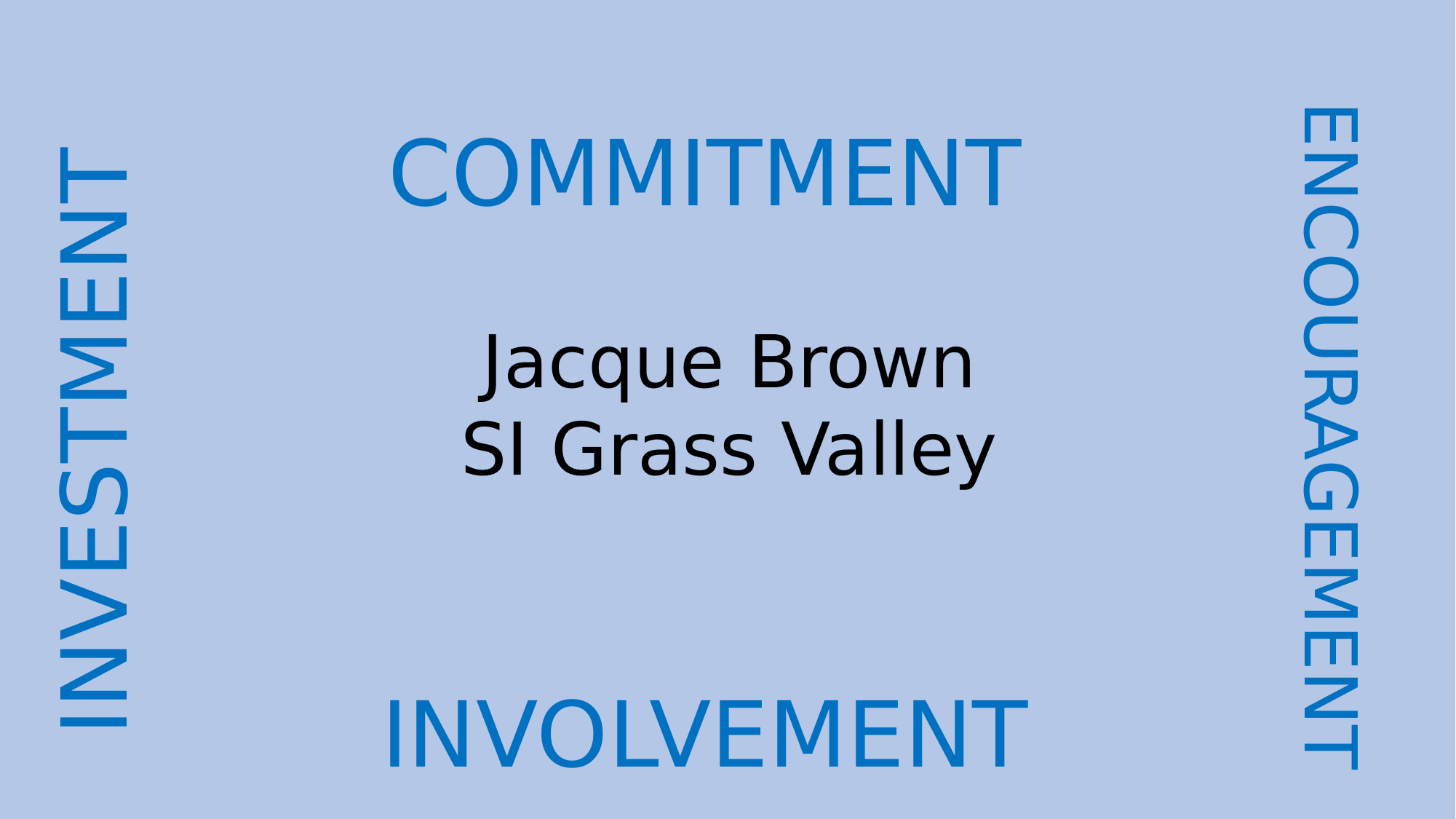

COMMITMENT
Jacque Brown
SI Grass Valley
INVESTMENT
ENCOURAGEMENT
INVOLVEMENT